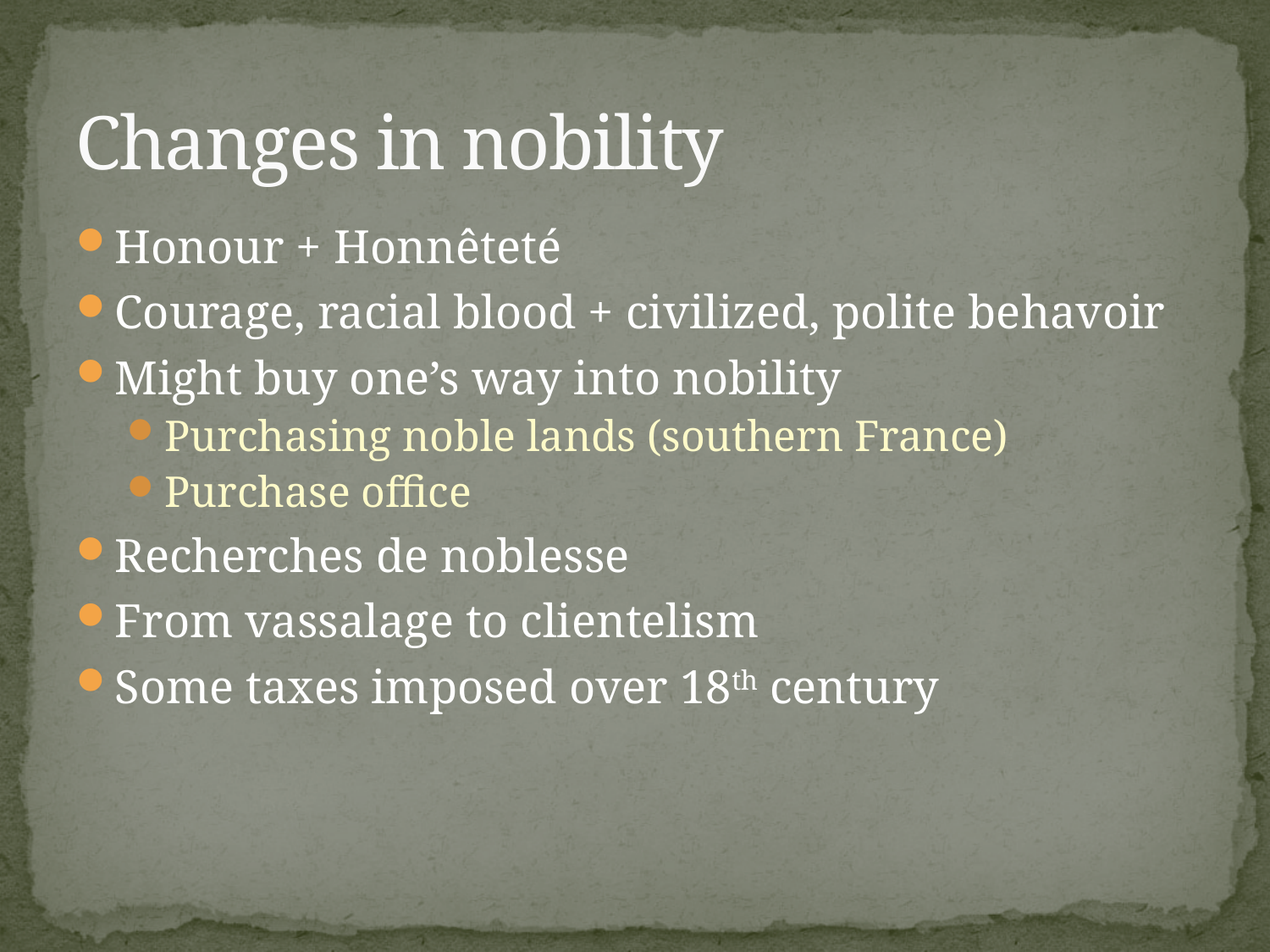

# Changes in nobility
Honour + Honnêteté
Courage, racial blood + civilized, polite behavoir
Might buy one’s way into nobility
Purchasing noble lands (southern France)
Purchase office
Recherches de noblesse
From vassalage to clientelism
Some taxes imposed over 18th century